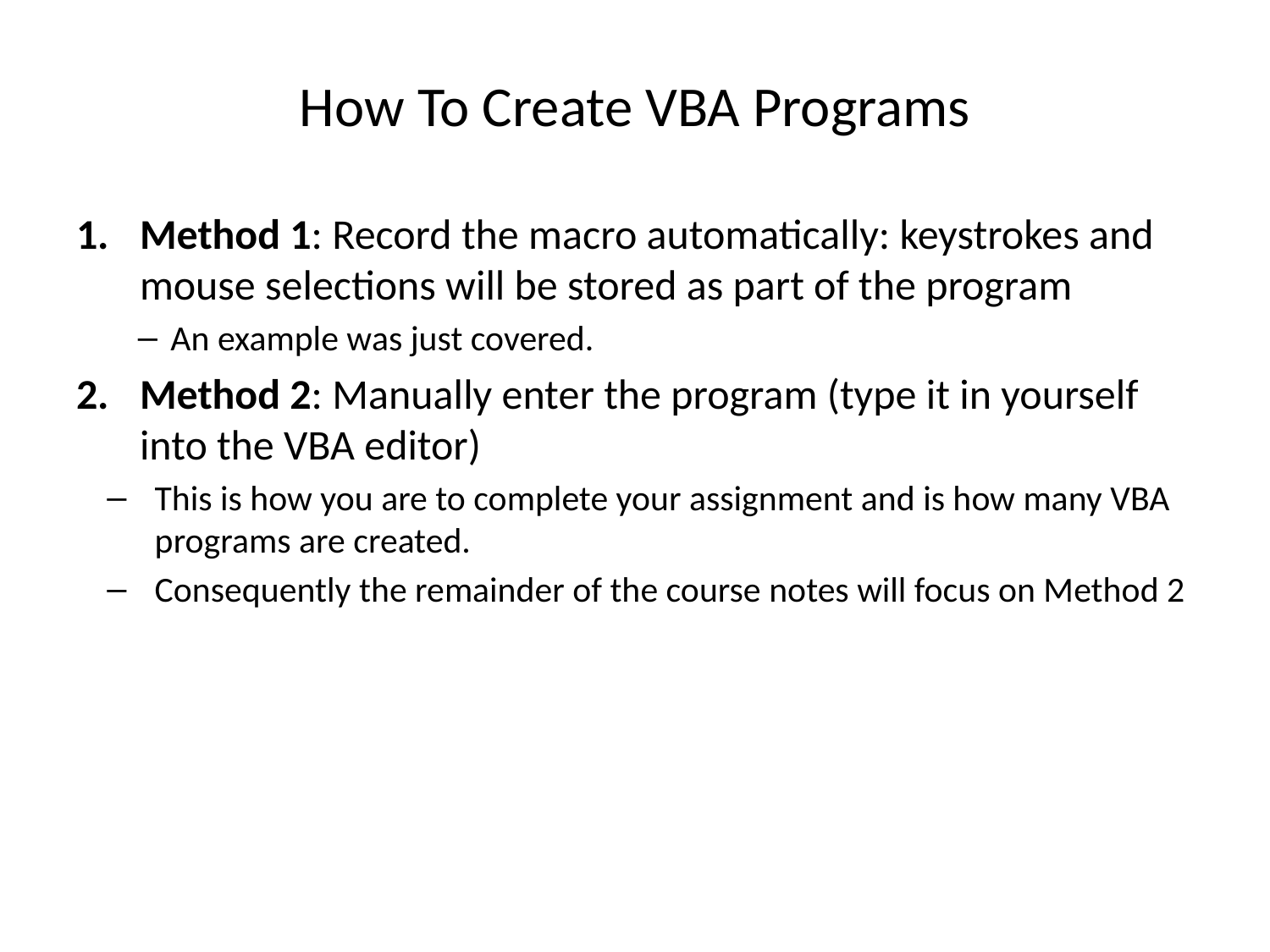

# How To Create VBA Programs
Method 1: Record the macro automatically: keystrokes and mouse selections will be stored as part of the program
An example was just covered.
Method 2: Manually enter the program (type it in yourself into the VBA editor)
This is how you are to complete your assignment and is how many VBA programs are created.
Consequently the remainder of the course notes will focus on Method 2